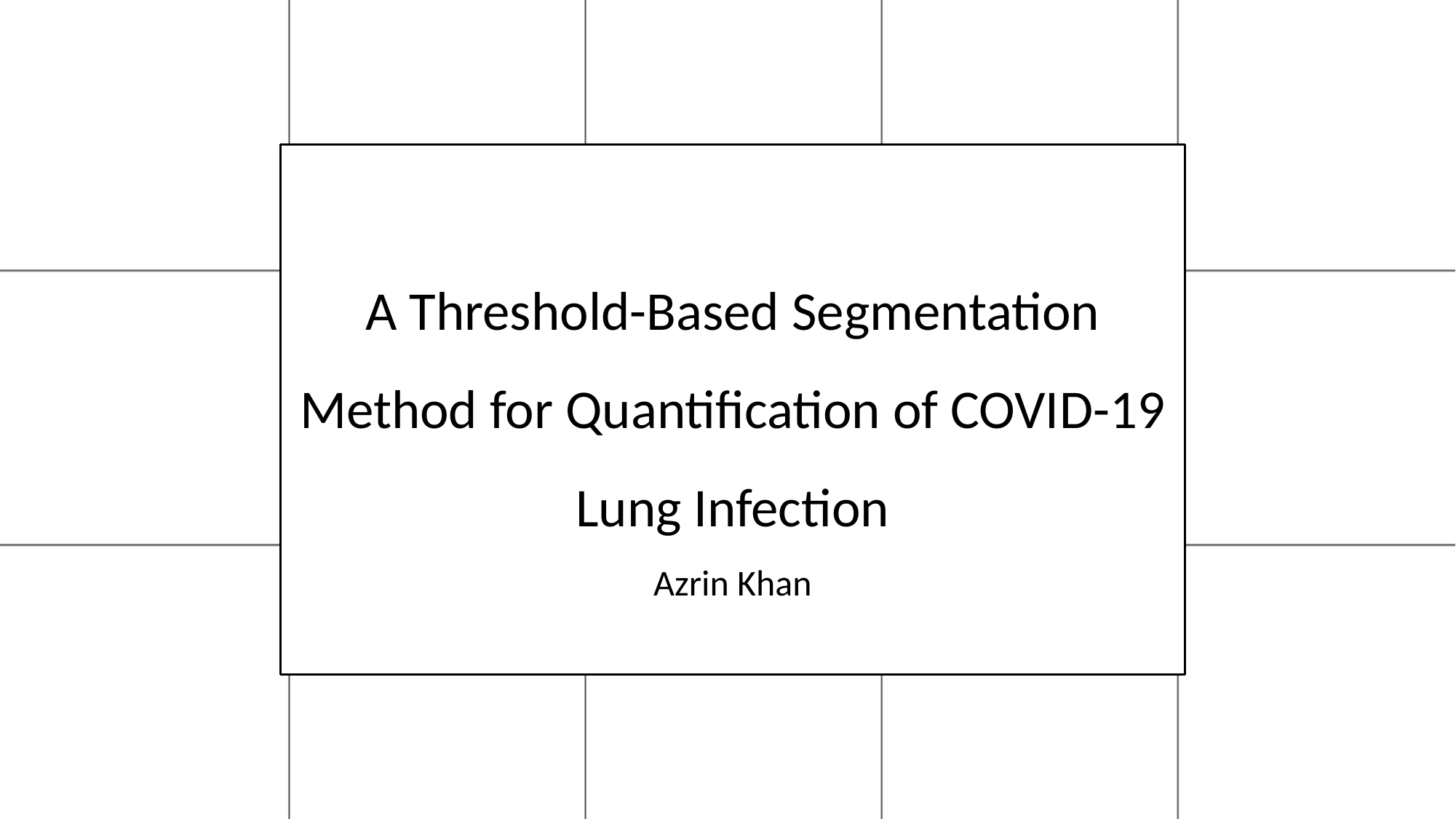

# A Threshold-Based Segmentation Method for Quantification of COVID-19 Lung Infection Azrin Khan